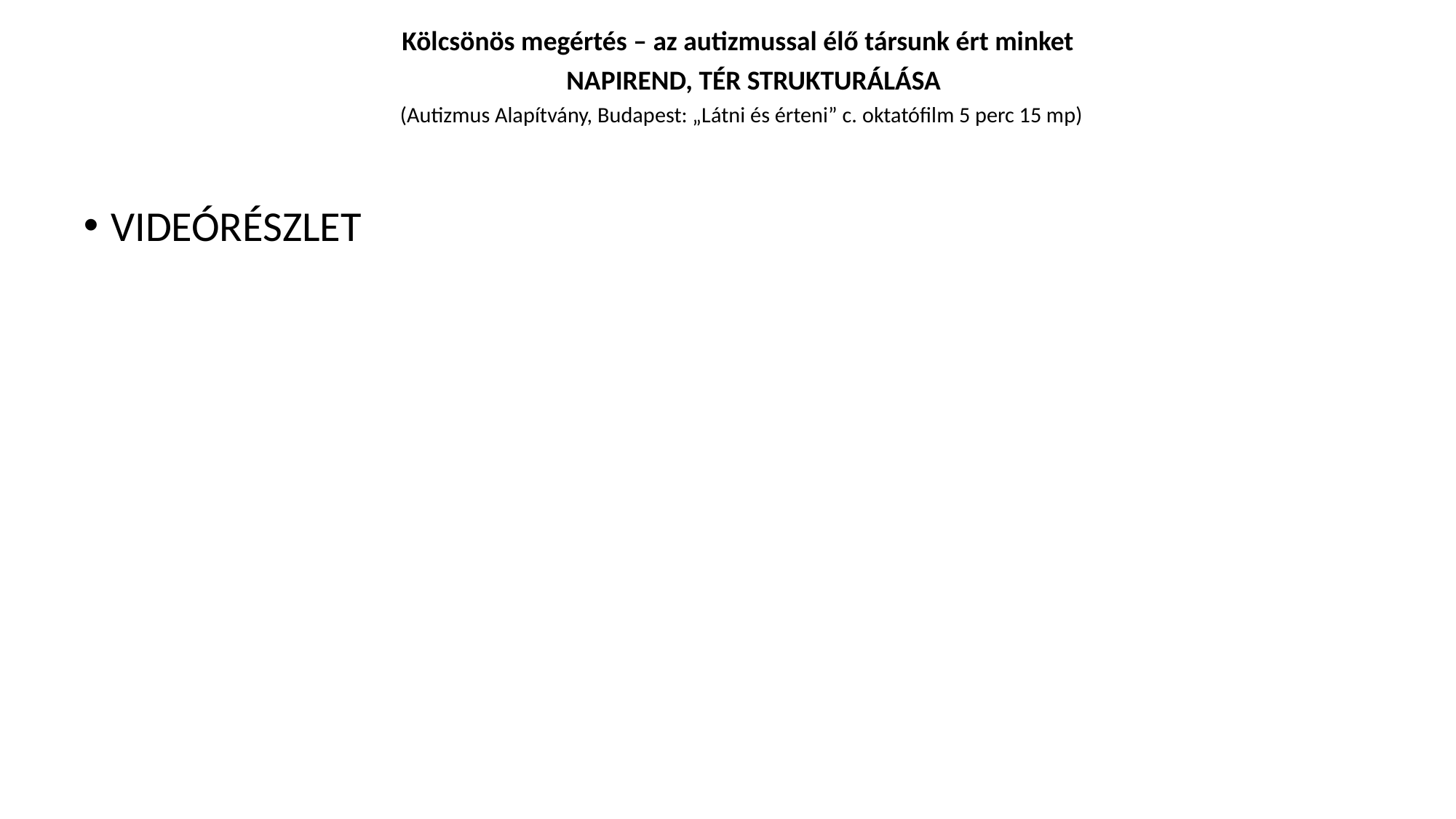

Kölcsönös megértés – az autizmussal élő társunk ért minket
NAPIREND, TÉR STRUKTURÁLÁSA
(Autizmus Alapítvány, Budapest: „Látni és érteni” c. oktatófilm 5 perc 15 mp)
# VIDEÓRÉSZLET